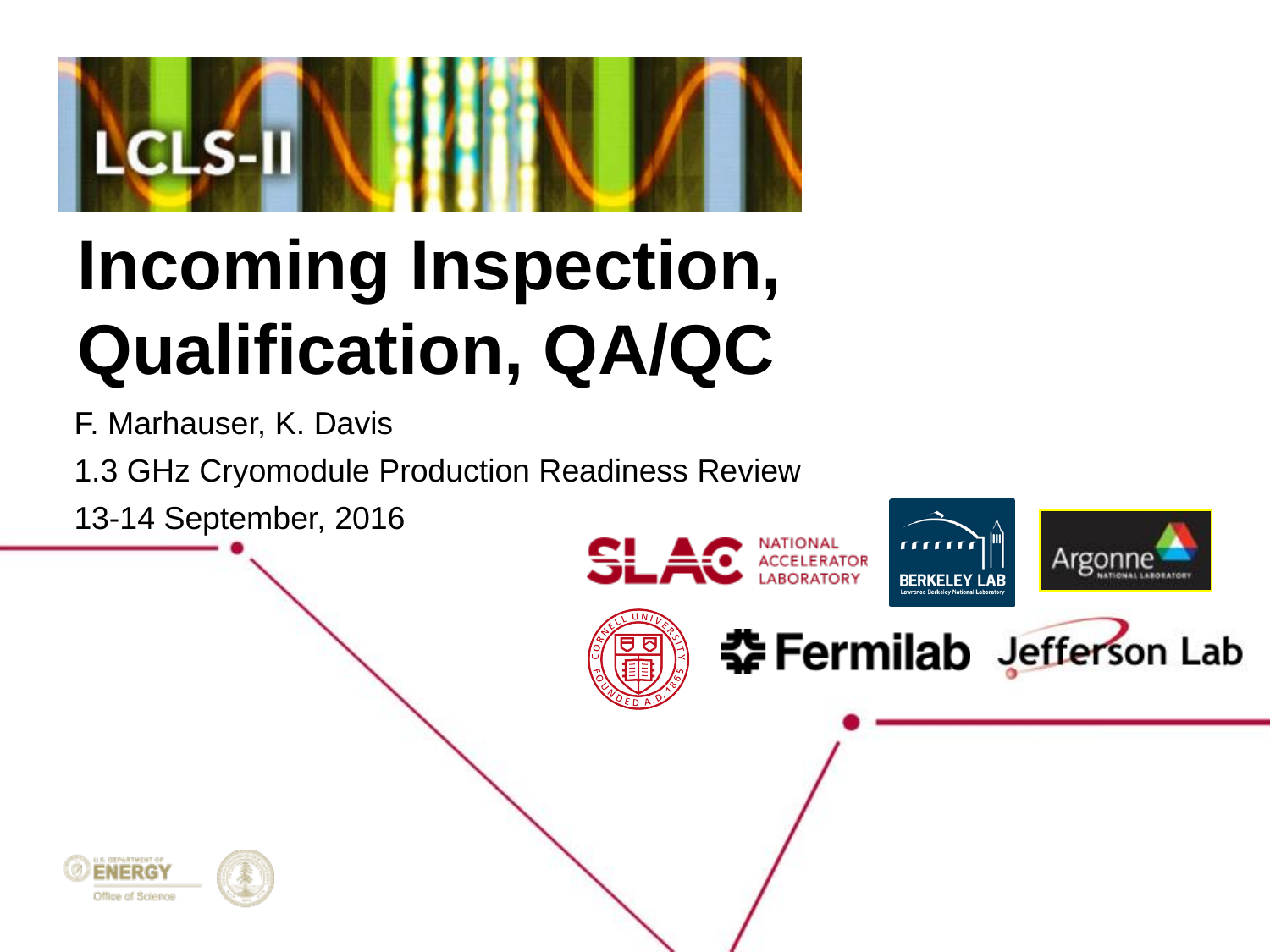

# Incoming Inspection, Qualification, QA/QC
F. Marhauser, K. Davis
1.3 GHz Cryomodule Production Readiness Review
13-14 September, 2016